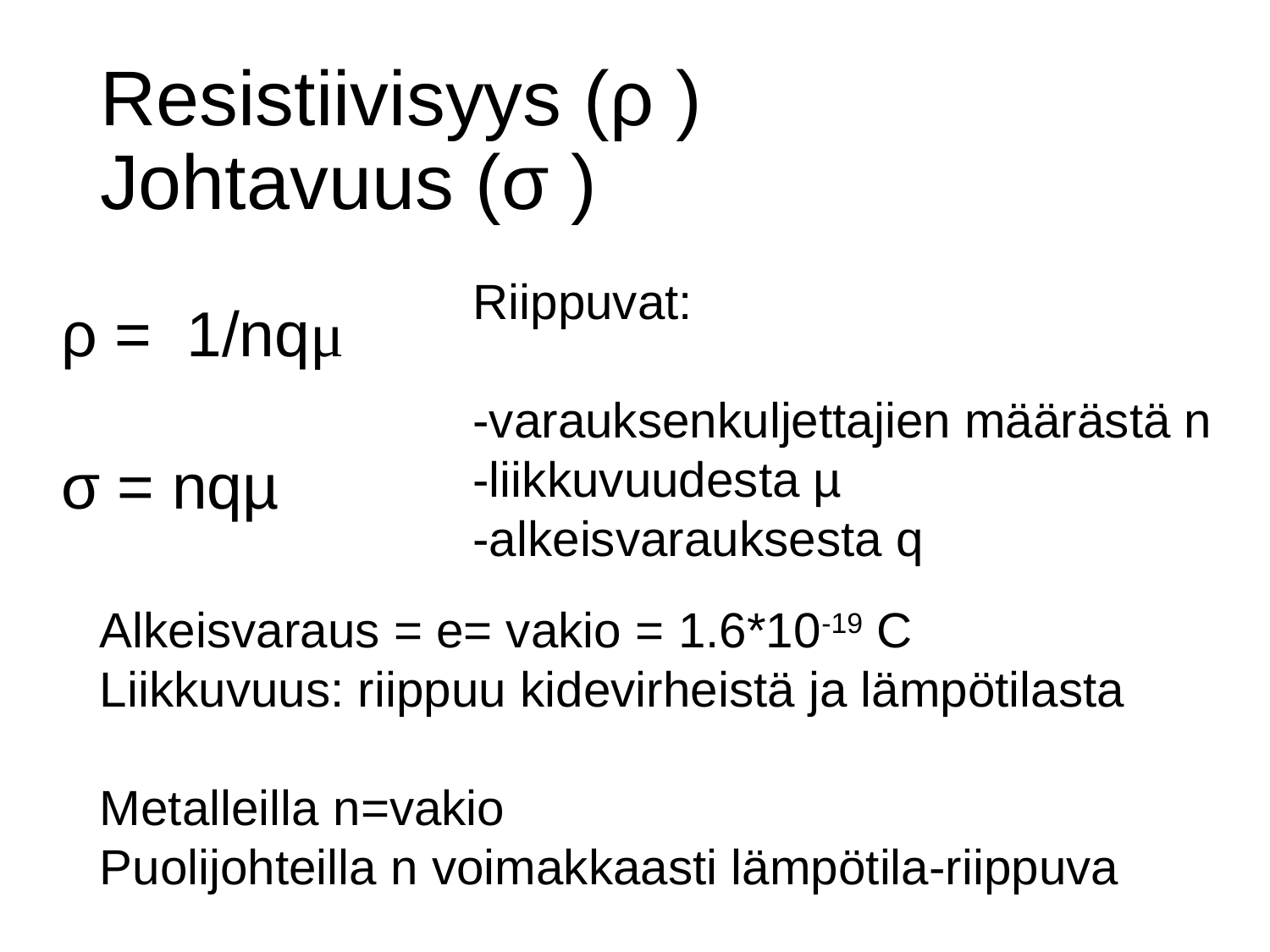

# Resistiivisyys (ρ ) Johtavuus (σ )
Riippuvat:

-varauksenkuljettajien määrästä n
-liikkuvuudesta µ
-alkeisvarauksesta q

ρ =  1/nqμ

σ = nqµ
Alkeisvaraus = e= vakio = 1.6*10-19 C
Liikkuvuus: riippuu kidevirheistä ja lämpötilasta

Metalleilla n=vakio
Puolijohteilla n voimakkaasti lämpötila-riippuva